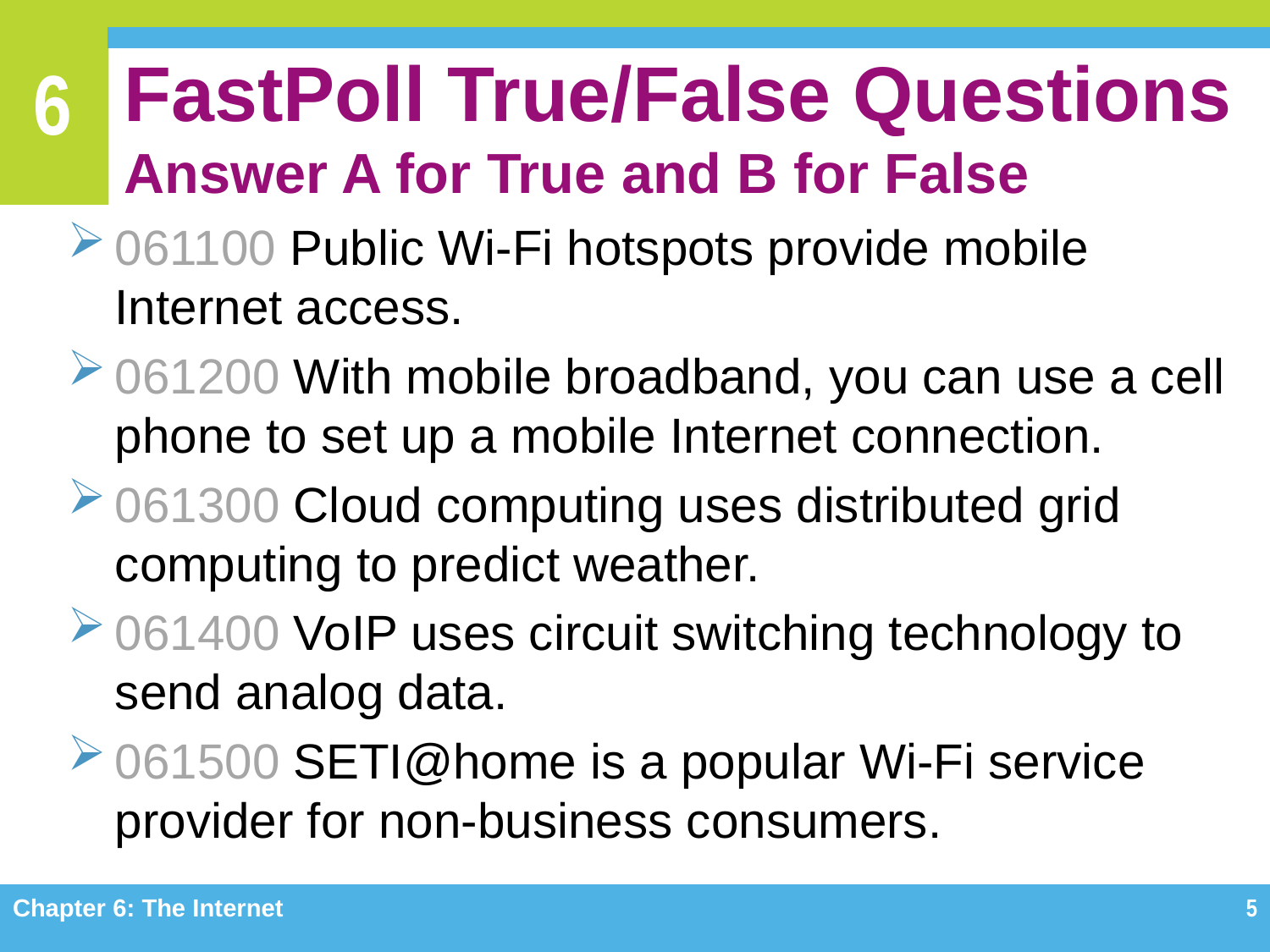

# FastPoll True/False Questions Answer A for True and B for False
061100 Public Wi-Fi hotspots provide mobile Internet access.
061200 With mobile broadband, you can use a cell phone to set up a mobile Internet connection.
061300 Cloud computing uses distributed grid computing to predict weather.
061400 VoIP uses circuit switching technology to send analog data.
061500 SETI@home is a popular Wi-Fi service provider for non-business consumers.
Chapter 6: The Internet
5